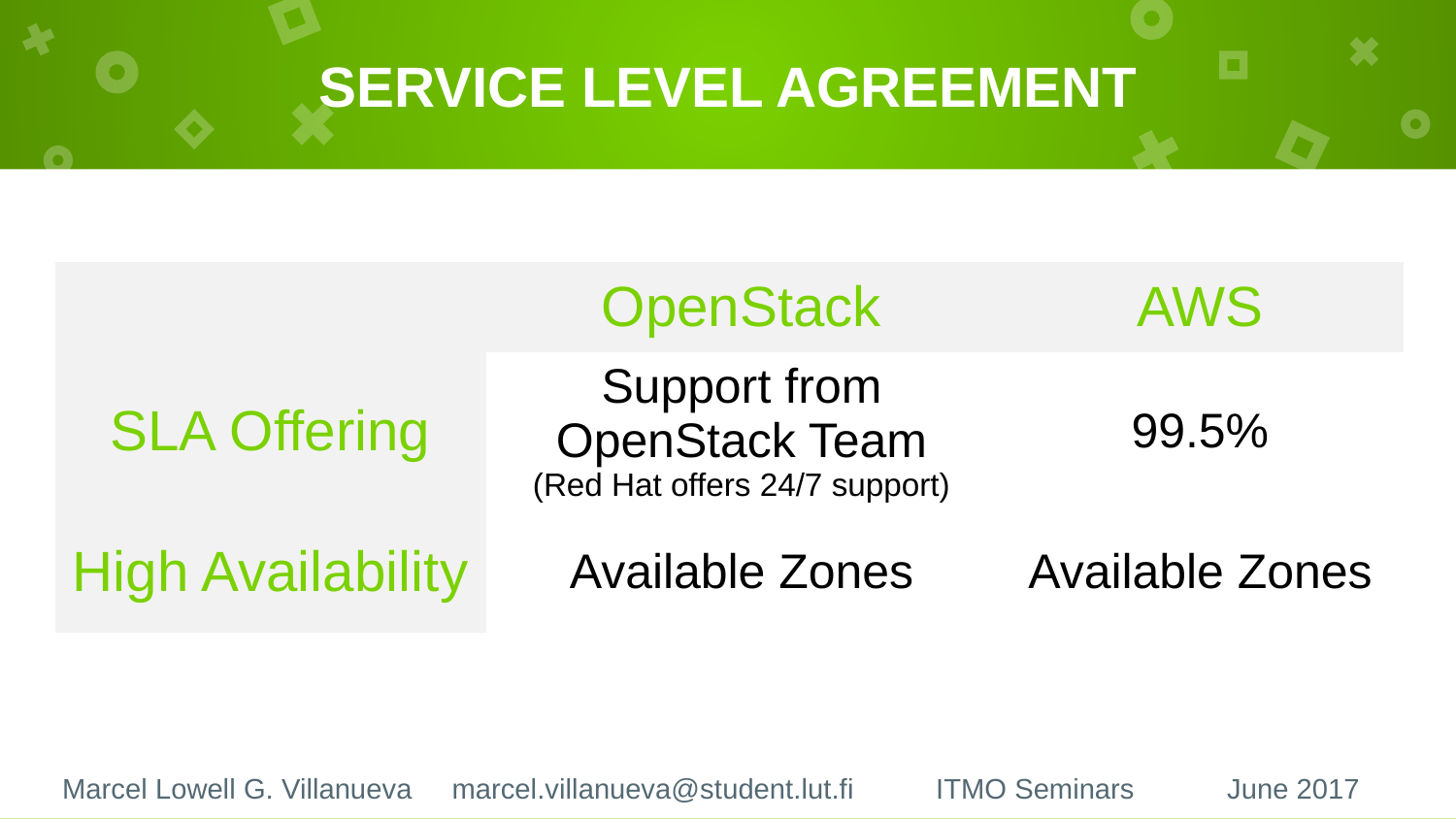

# SERVICE LEVEL AGREEMENT
|  | OpenStack | AWS |
| --- | --- | --- |
| SLA Offering | Support from OpenStack Team (Red Hat offers 24/7 support) | 99.5% |
| High Availability | Available Zones | Available Zones |
Marcel Lowell G. Villanueva     marcel.villanueva@student.lut.fi	ITMO Seminars	June 2017